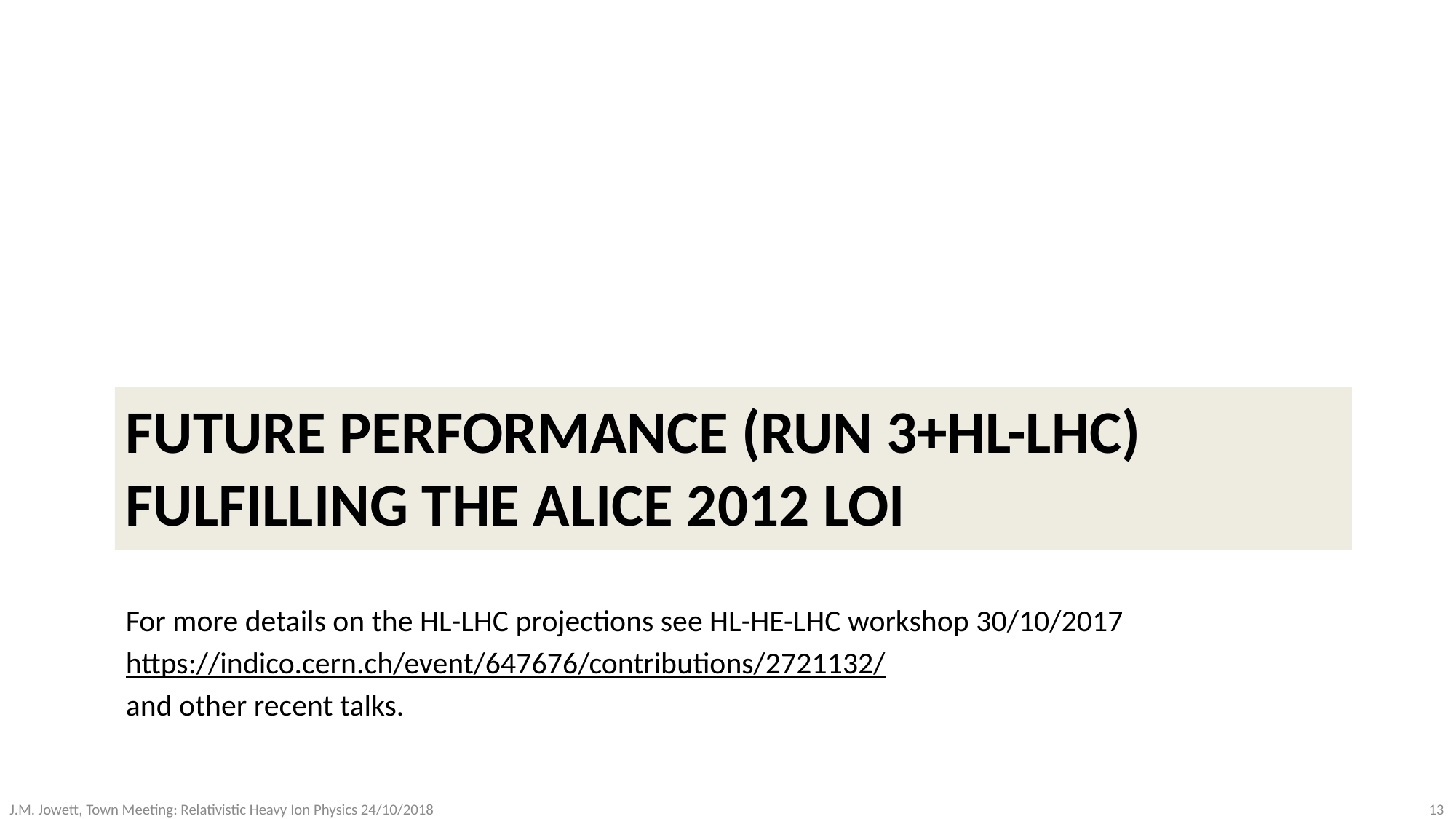

# Future performance (Run 3+HL-LHC) Fulfilling the ALICE 2012 LoI
For more details on the HL-LHC projections see HL-HE-LHC workshop 30/10/2017
https://indico.cern.ch/event/647676/contributions/2721132/
and other recent talks.
13
J.M. Jowett, Town Meeting: Relativistic Heavy Ion Physics 24/10/2018